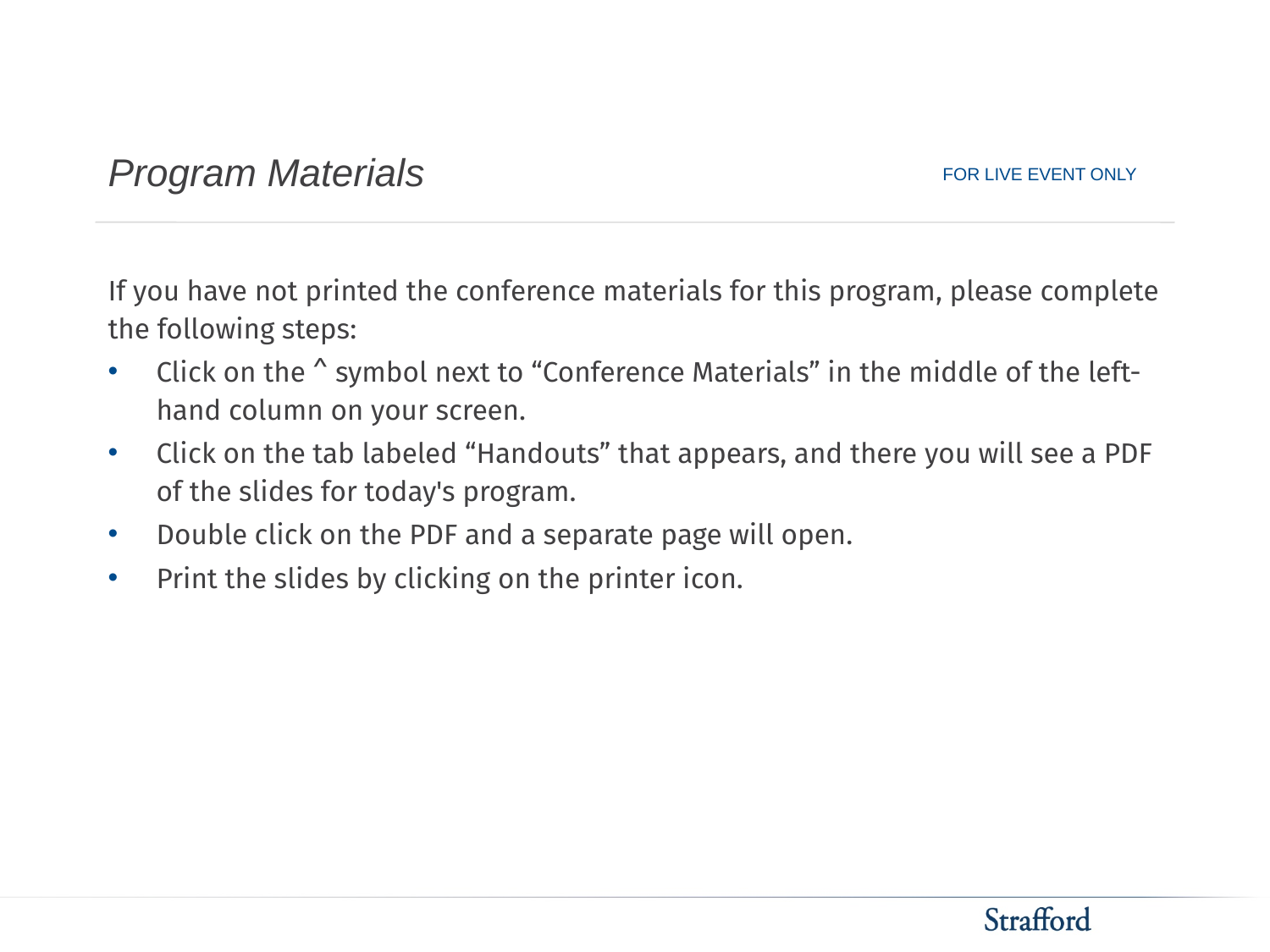

# Program Materials
FOR LIVE EVENT ONLY
If you have not printed the conference materials for this program, please complete the following steps:
Click on the ^ symbol next to “Conference Materials” in the middle of the left-hand column on your screen.
Click on the tab labeled “Handouts” that appears, and there you will see a PDF of the slides for today's program.
Double click on the PDF and a separate page will open.
Print the slides by clicking on the printer icon.